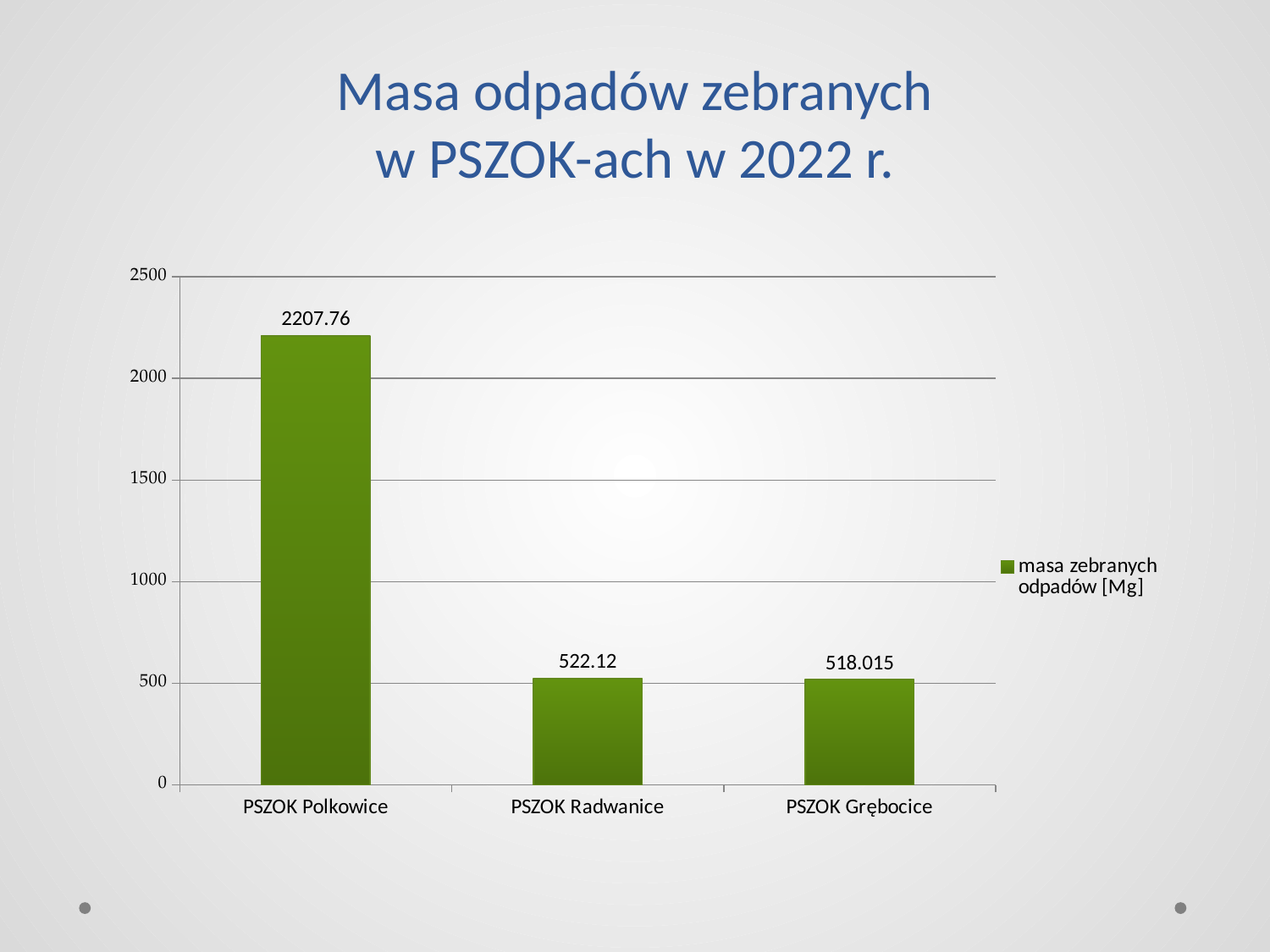

# Masa odpadów zebranych w PSZOK-ach w 2022 r.

### Chart

| Category |  |
|---|---|
| PSZOK Polkowice | 2207.76 |
| PSZOK Radwanice | 522.12 |
| PSZOK Grębocice | 518.015 |